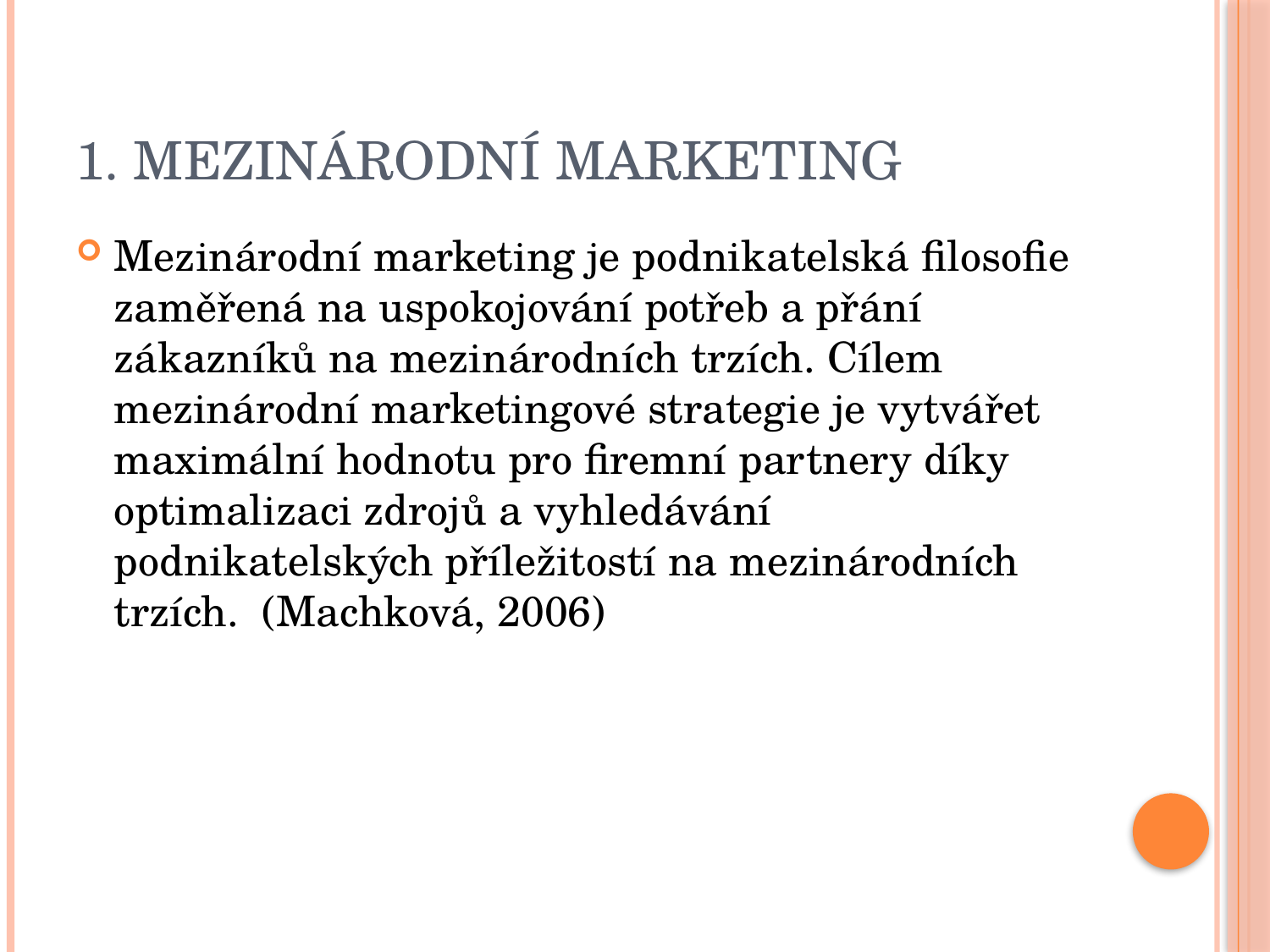

# 1. Mezinárodní marketing
Mezinárodní marketing je podnikatelská filosofie zaměřená na uspokojování potřeb a přání zákazníků na mezinárodních trzích. Cílem mezinárodní marketingové strategie je vytvářet maximální hodnotu pro firemní partnery díky optimalizaci zdrojů a vyhledávání podnikatelských příležitostí na mezinárodních trzích.  (Machková, 2006)